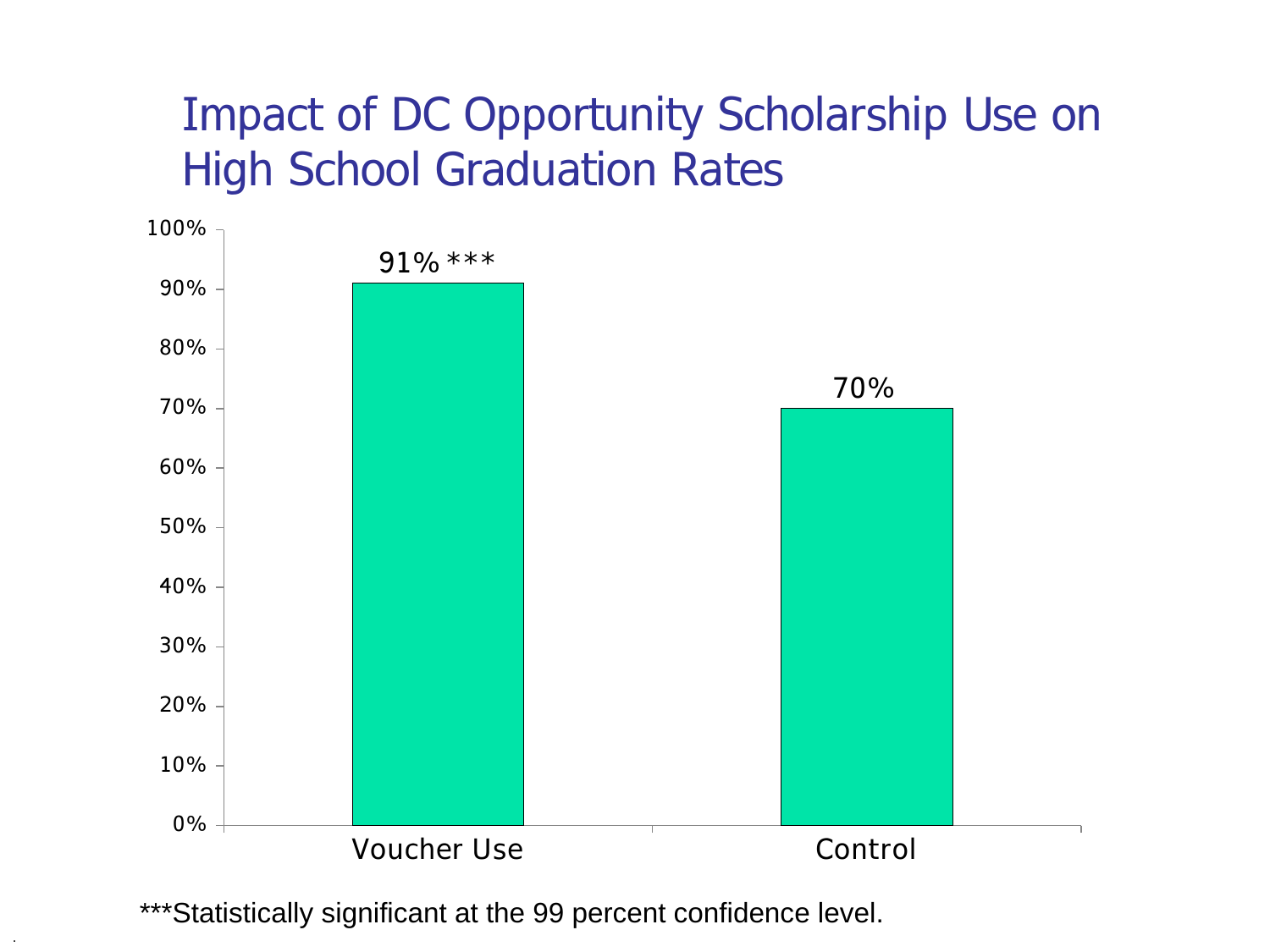

# Impact of DC Opportunity Scholarship Use on High School Graduation Rates

### Chart

| Category |  |
|---|---|
| Voucher Use | 0.91 |
| Control | 0.7 |
	***Statistically significant at the 99 percent confidence level.
.